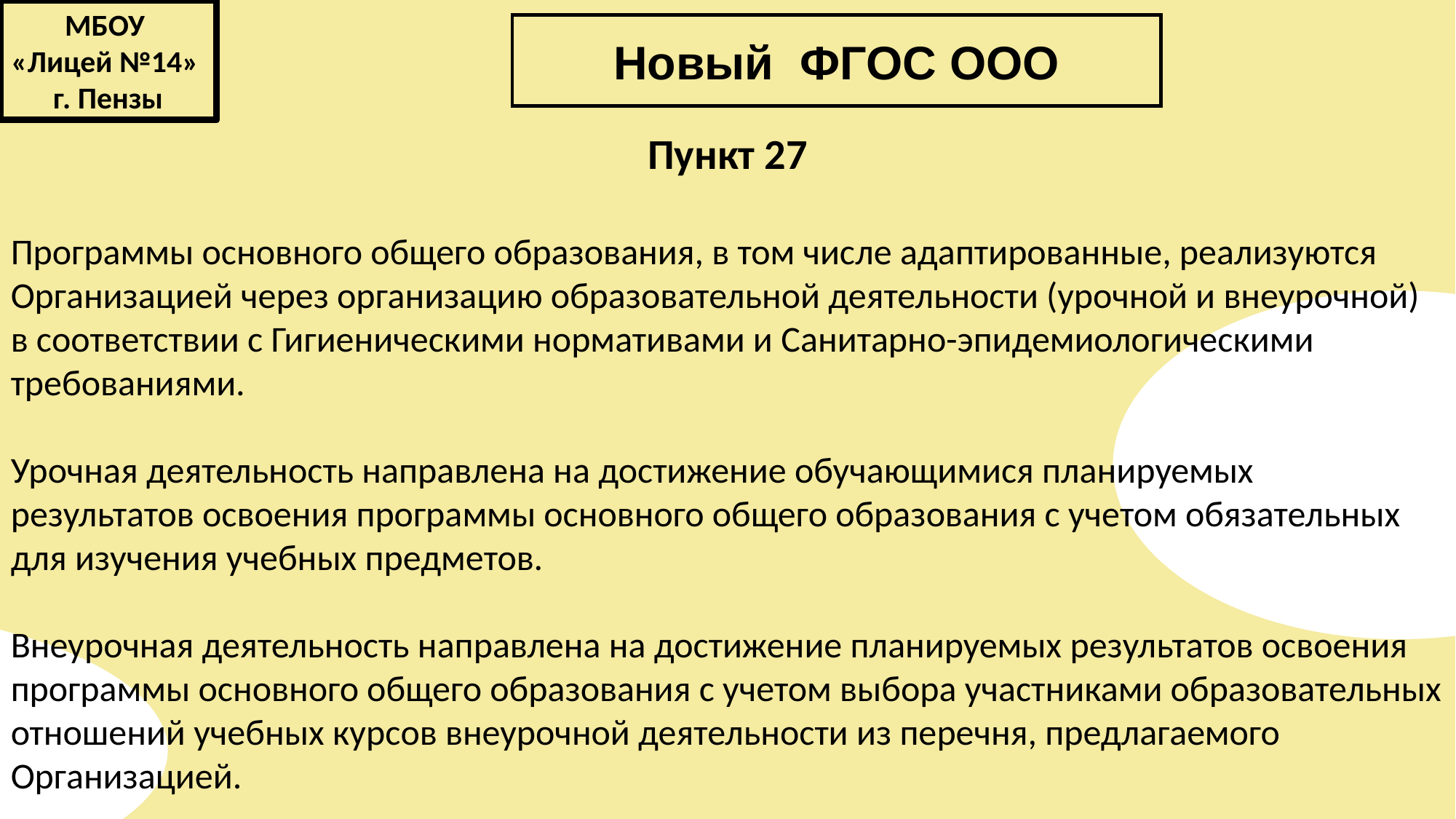

МБОУ
«Лицей №14»
г. Пензы
Новый  ФГОС ООО
Пункт 27

Программы основного общего образования, в том числе адаптированные, реализуются Организацией через организацию образовательной деятельности (урочной и внеурочной) в соответствии с Гигиеническими нормативами и Санитарно-эпидемиологическими требованиями.

Урочная деятельность направлена на достижение обучающимися планируемых результатов освоения программы основного общего образования с учетом обязательных для изучения учебных предметов.

Внеурочная деятельность направлена на достижение планируемых результатов освоения программы основного общего образования с учетом выбора участниками образовательных отношений учебных курсов внеурочной деятельности из перечня, предлагаемого Организацией.